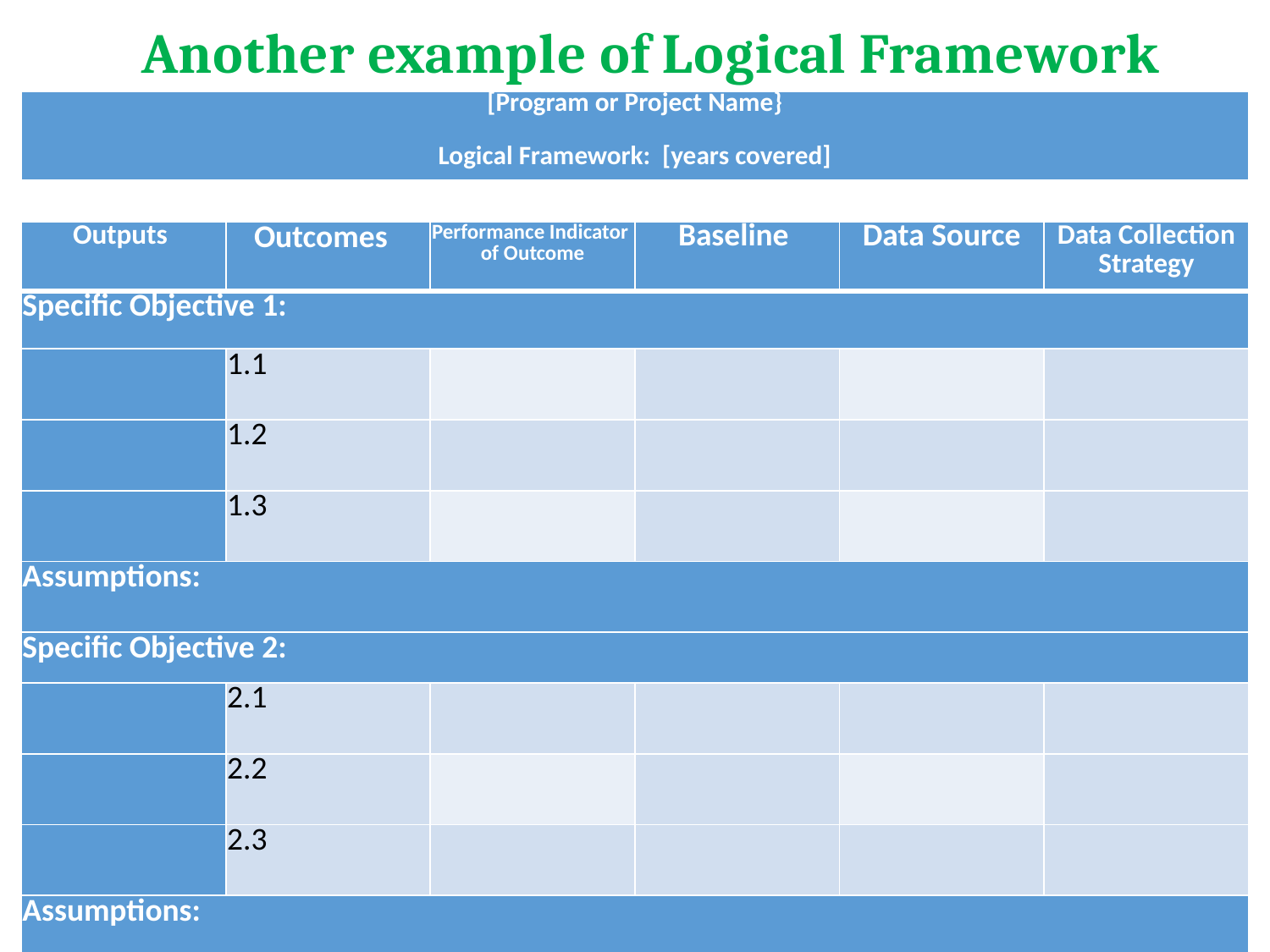

Another example of Logical Framework
| [Program or Project Name} Logical Framework: [years covered] |
| --- |
| Outputs | Outcomes | Performance Indicator of Outcome | Baseline | Data Source | Data Collection Strategy |
| --- | --- | --- | --- | --- | --- |
| Specific Objective 1: |  |  |  |  |  |
|  | 1.1 |  |  |  |  |
|  | 1.2 |  |  |  |  |
|  | 1.3 |  |  |  |  |
| Assumptions: |  |  |  |  |  |
| Specific Objective 2: |  |  |  |  |  |
|  | 2.1 |  |  |  |  |
|  | 2.2 |  |  |  |  |
|  | 2.3 |  |  |  |  |
| Assumptions: |  |  |  |  |  |